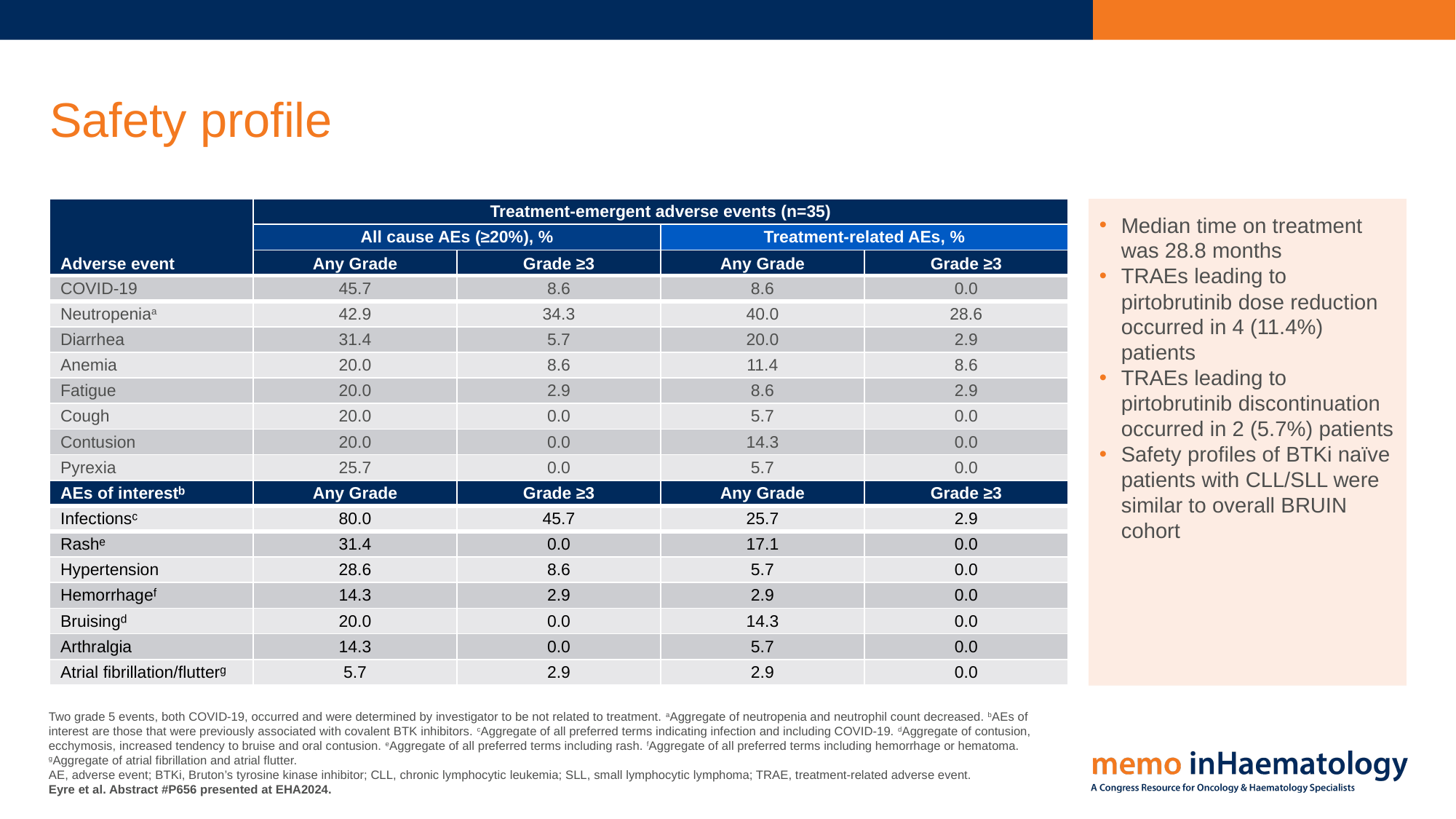

# Safety profile
| Adverse event | Treatment-emergent adverse events (n=35) |  |  |  |
| --- | --- | --- | --- | --- |
|  | All cause AEs (≥20%), % |  | Treatment-related AEs, % |  |
|  | Any Grade | Grade ≥3 | Any Grade | Grade ≥3 |
| COVID-19 | 45.7 | 8.6 | 8.6 | 0.0 |
| Neutropeniaa | 42.9 | 34.3 | 40.0 | 28.6 |
| Diarrhea | 31.4 | 5.7 | 20.0 | 2.9 |
| Anemia | 20.0 | 8.6 | 11.4 | 8.6 |
| Fatigue | 20.0 | 2.9 | 8.6 | 2.9 |
| Cough | 20.0 | 0.0 | 5.7 | 0.0 |
| Contusion | 20.0 | 0.0 | 14.3 | 0.0 |
| Pyrexia | 25.7 | 0.0 | 5.7 | 0.0 |
| AEs of interestᵇ | Any Grade | Grade ≥3 | Any Grade | Grade ≥3 |
| Infectionsᶜ | 80.0 | 45.7 | 25.7 | 2.9 |
| Rashᵉ | 31.4 | 0.0 | 17.1 | 0.0 |
| Hypertension | 28.6 | 8.6 | 5.7 | 0.0 |
| Hemorrhageᶠ | 14.3 | 2.9 | 2.9 | 0.0 |
| Bruisingᵈ | 20.0 | 0.0 | 14.3 | 0.0 |
| Arthralgia | 14.3 | 0.0 | 5.7 | 0.0 |
| Atrial fibrillation/flutterᵍ | 5.7 | 2.9 | 2.9 | 0.0 |
Median time on treatment was 28.8 months
TRAEs leading to pirtobrutinib dose reduction occurred in 4 (11.4%) patients
TRAEs leading to pirtobrutinib discontinuation occurred in 2 (5.7%) patients
Safety profiles of BTKi naïve patients with CLL/SLL were similar to overall BRUIN cohort
Two grade 5 events, both COVID-19, occurred and were determined by investigator to be not related to treatment. aAggregate of neutropenia and neutrophil count decreased. bAEs of interest are those that were previously associated with covalent BTK inhibitors. cAggregate of all preferred terms indicating infection and including COVID-19. dAggregate of contusion, ecchymosis, increased tendency to bruise and oral contusion. eAggregate of all preferred terms including rash. fAggregate of all preferred terms including hemorrhage or hematoma. gAggregate of atrial fibrillation and atrial flutter.
AE, adverse event; BTKi, Bruton’s tyrosine kinase inhibitor; CLL, chronic lymphocytic leukemia; SLL, small lymphocytic lymphoma; TRAE, treatment-related adverse event.
Eyre et al. Abstract #P656 presented at EHA2024.